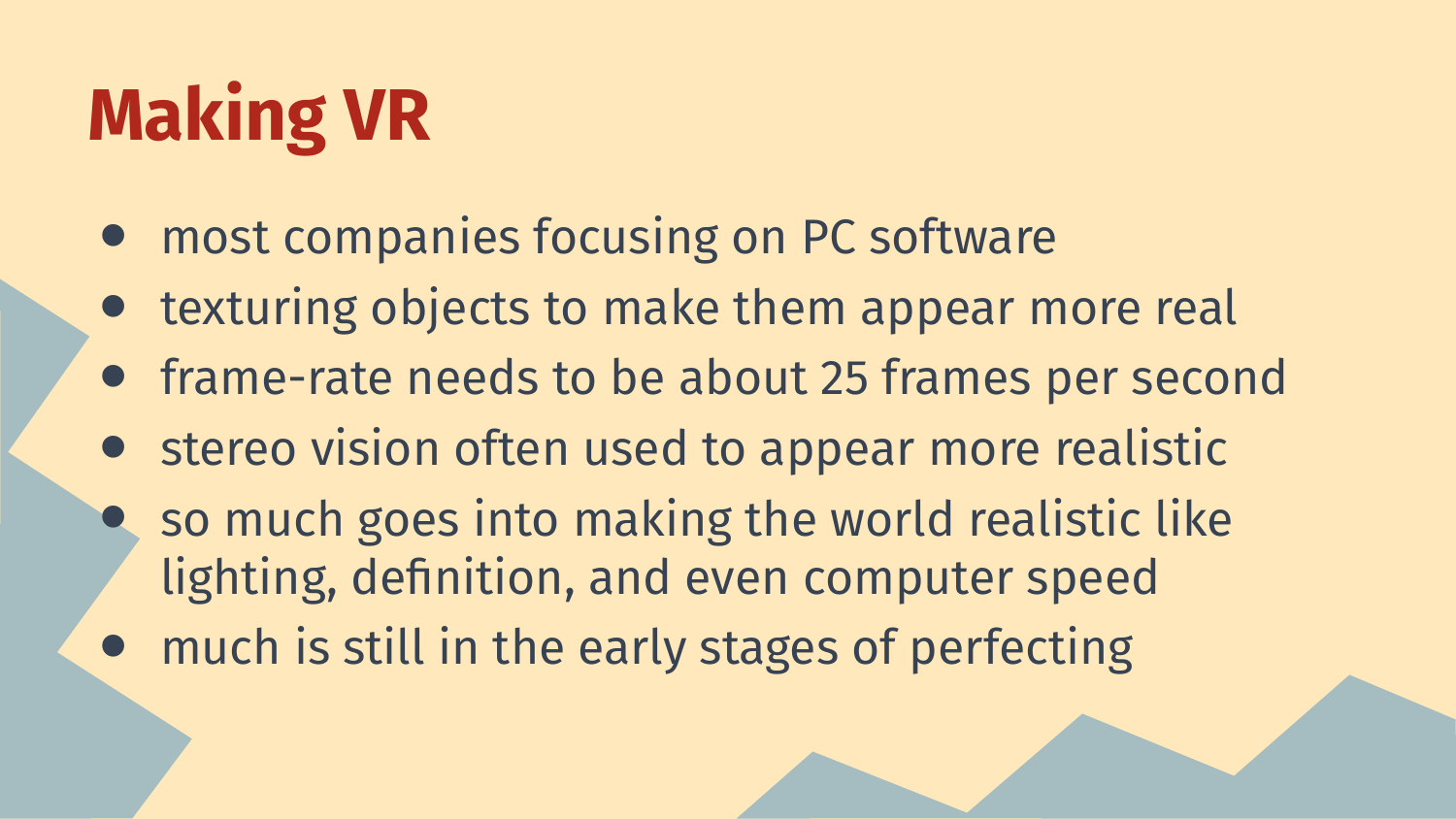

# Making VR
most companies focusing on PC software
texturing objects to make them appear more real
frame-rate needs to be about 25 frames per second
stereo vision often used to appear more realistic
so much goes into making the world realistic like lighting, definition, and even computer speed
much is still in the early stages of perfecting